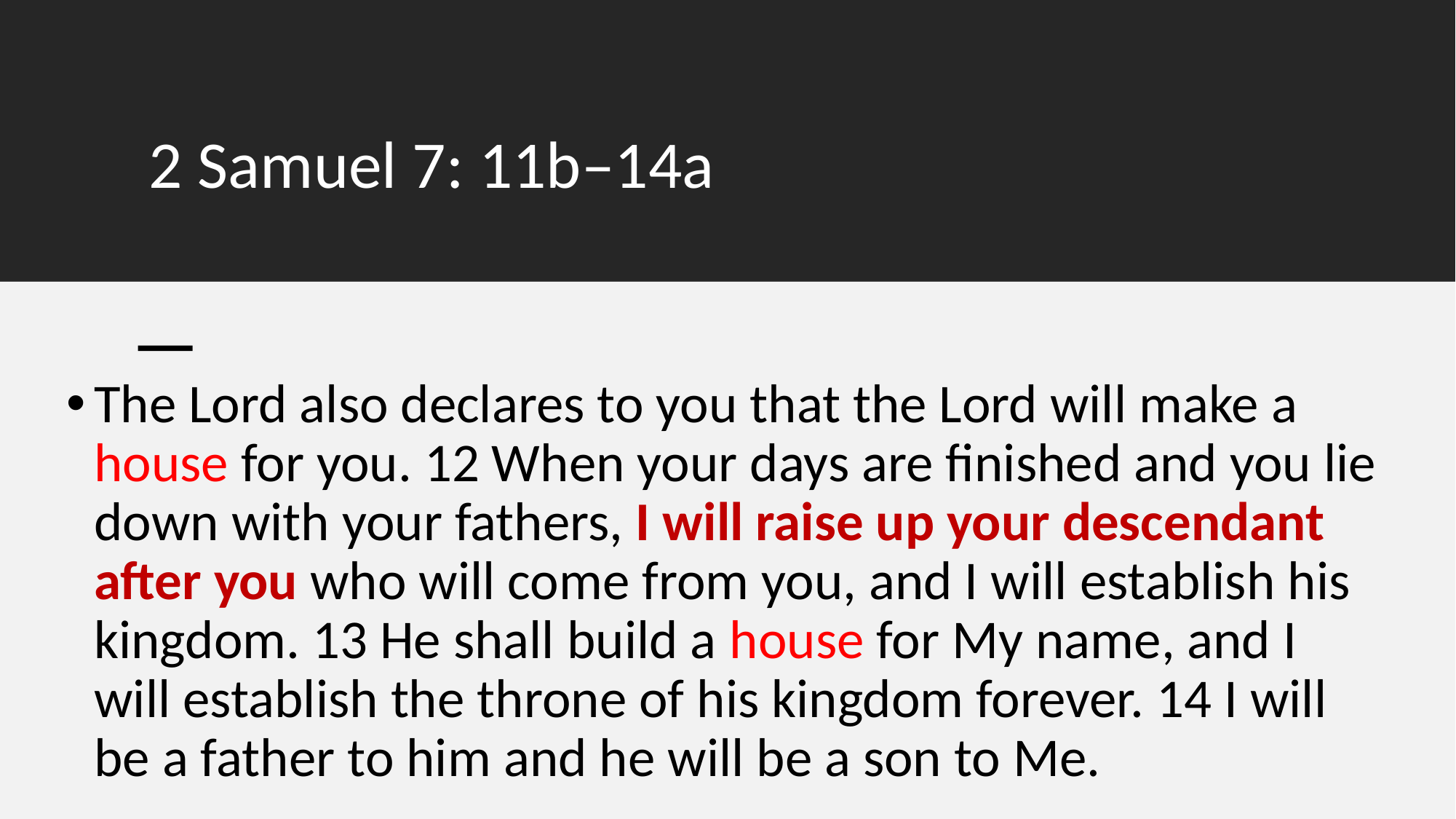

# 2 Samuel 7: 11b–14a

The Lord also declares to you that the Lord will make a house for you. 12 When your days are finished and you lie down with your fathers, I will raise up your descendant after you who will come from you, and I will establish his kingdom. 13 He shall build a house for My name, and I will establish the throne of his kingdom forever. 14 I will be a father to him and he will be a son to Me.